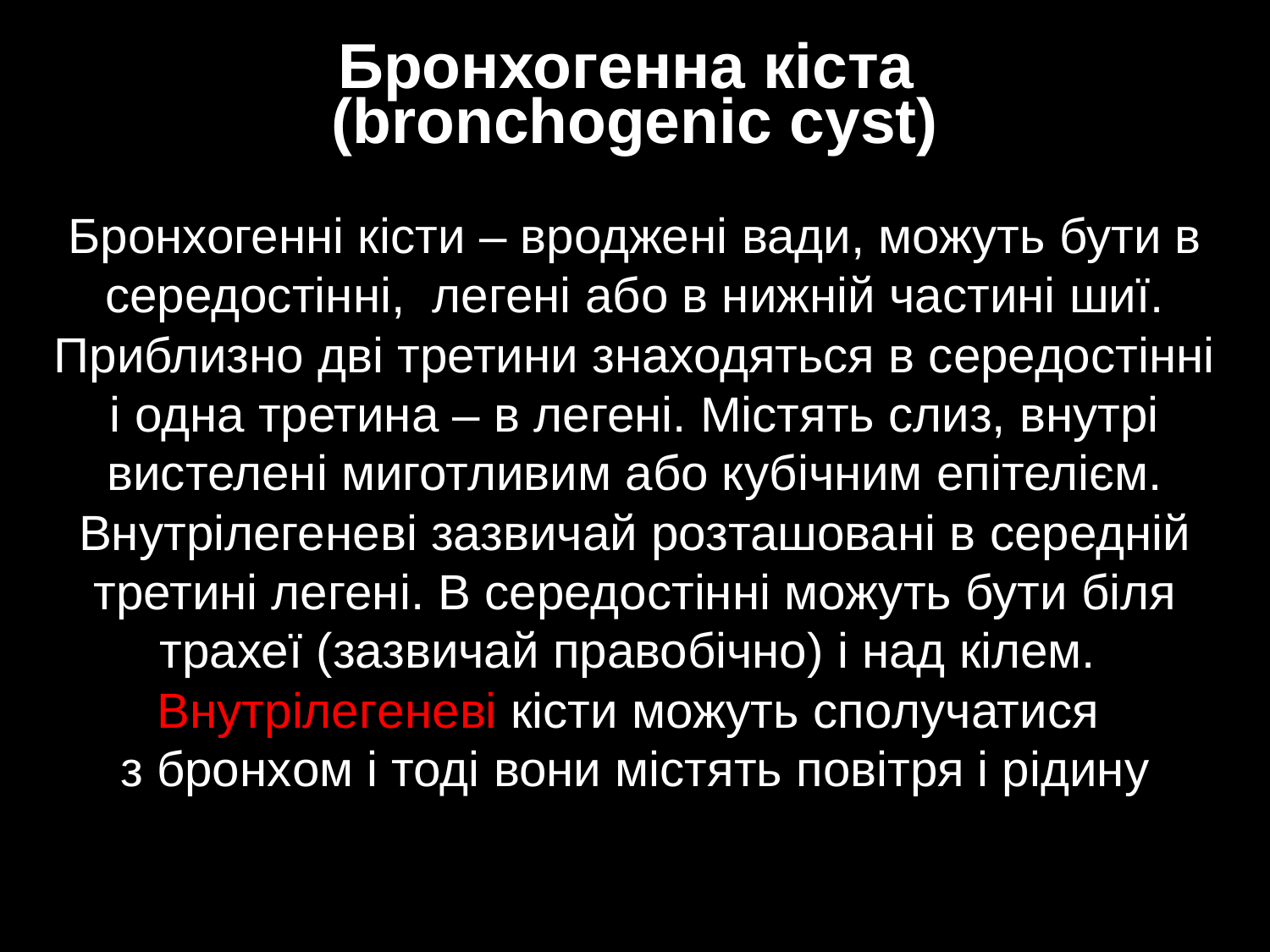

# Бронхогенна кіста (bronchogenic cyst)
Бронхогенні кісти – вроджені вади, можуть бути в середостінні,  легені або в нижній частині шиї. Приблизно дві третини знаходяться в середостінні і одна третина – в легені. Містять слиз, внутрі вистелені миготливим або кубічним епітелієм. Внутрілегеневі зазвичай розташовані в середній третині легені. В середостінні можуть бути біля трахеї (зазвичай правобічно) і над кілем.
Внутрілегеневі кісти можуть сполучатися
з бронхом і тоді вони містять повітря і рідину

.